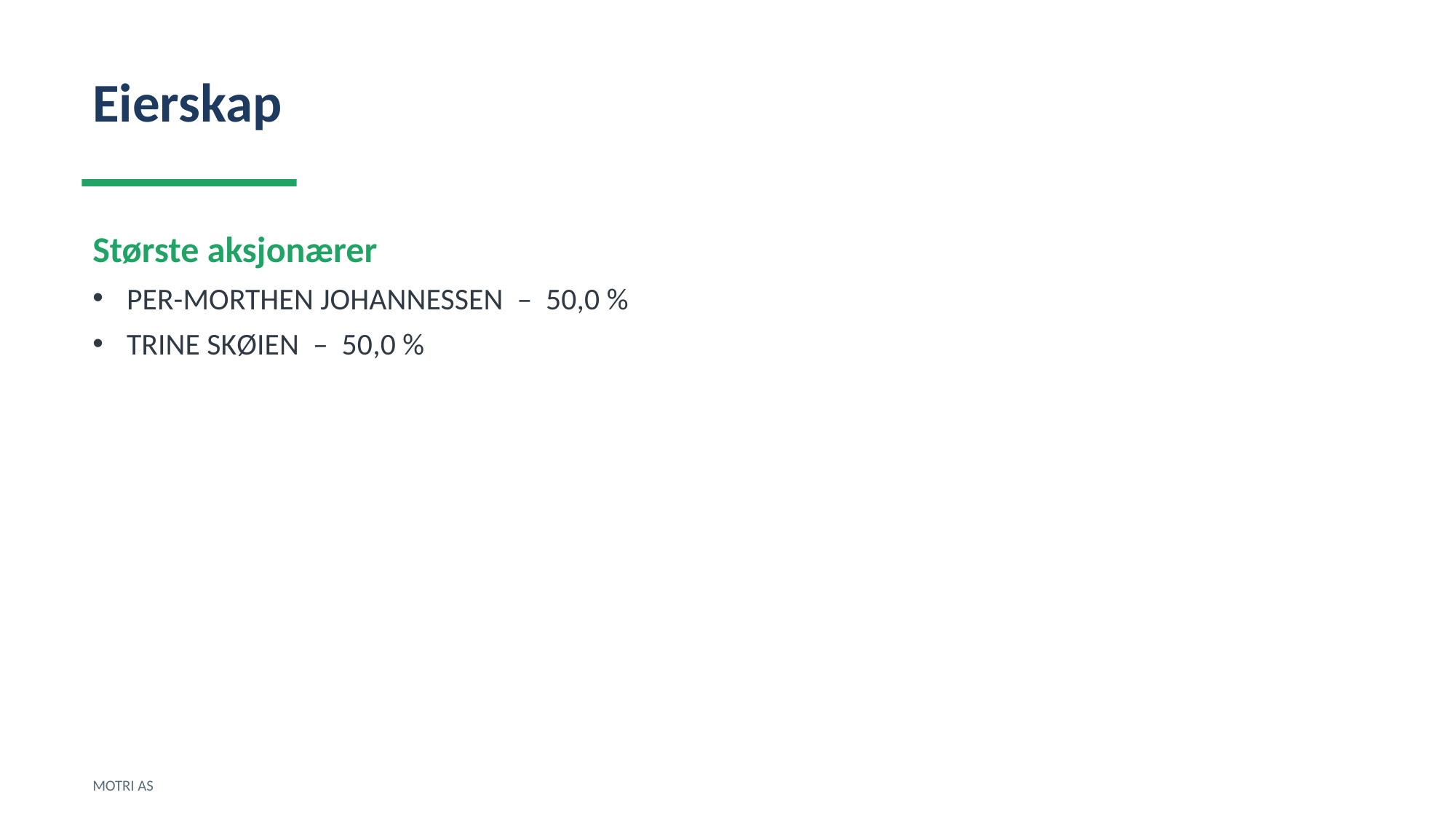

Eierskap

Største aksjonærer
PER-MORTHEN JOHANNESSEN  –  50,0 %
TRINE SKØIEN  –  50,0 %
MOTRI AS